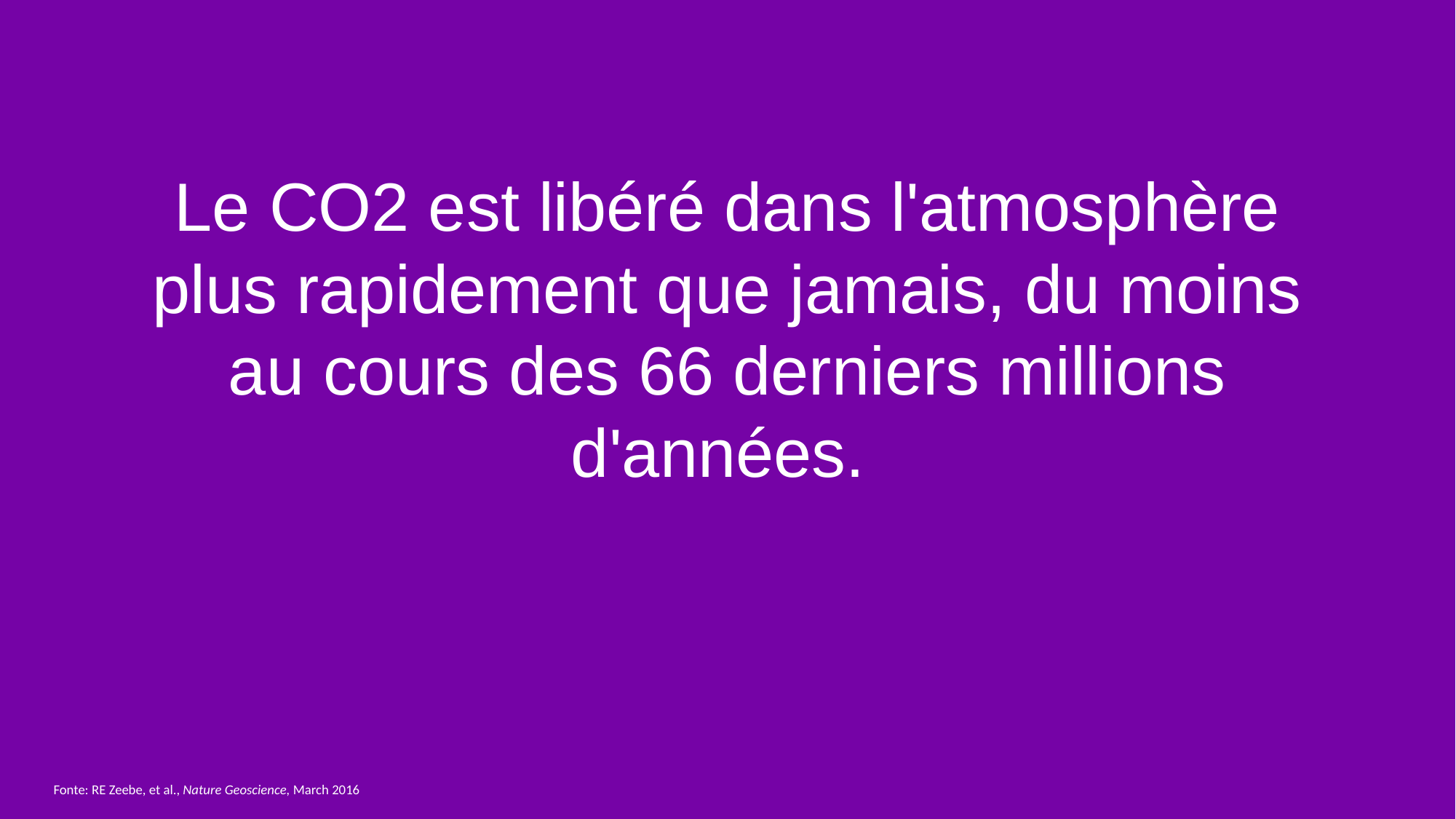

Le CO2 est libéré dans l'atmosphère plus rapidement que jamais, du moins au cours des 66 derniers millions d'années.
Fonte: RE Zeebe, et al., Nature Geoscience, March 2016